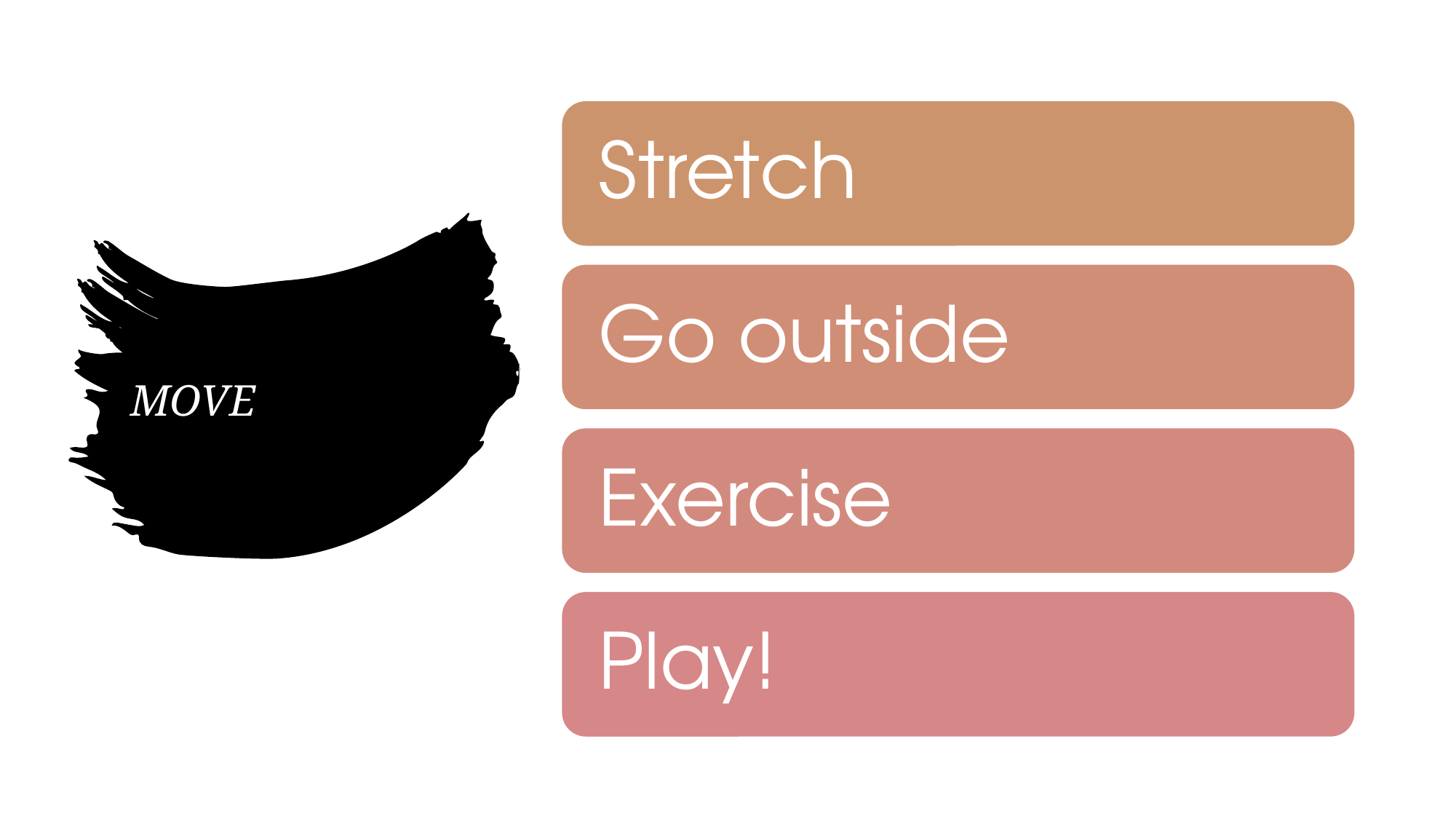

Stretch
Go outside
Exercise
Play!

# MOVE